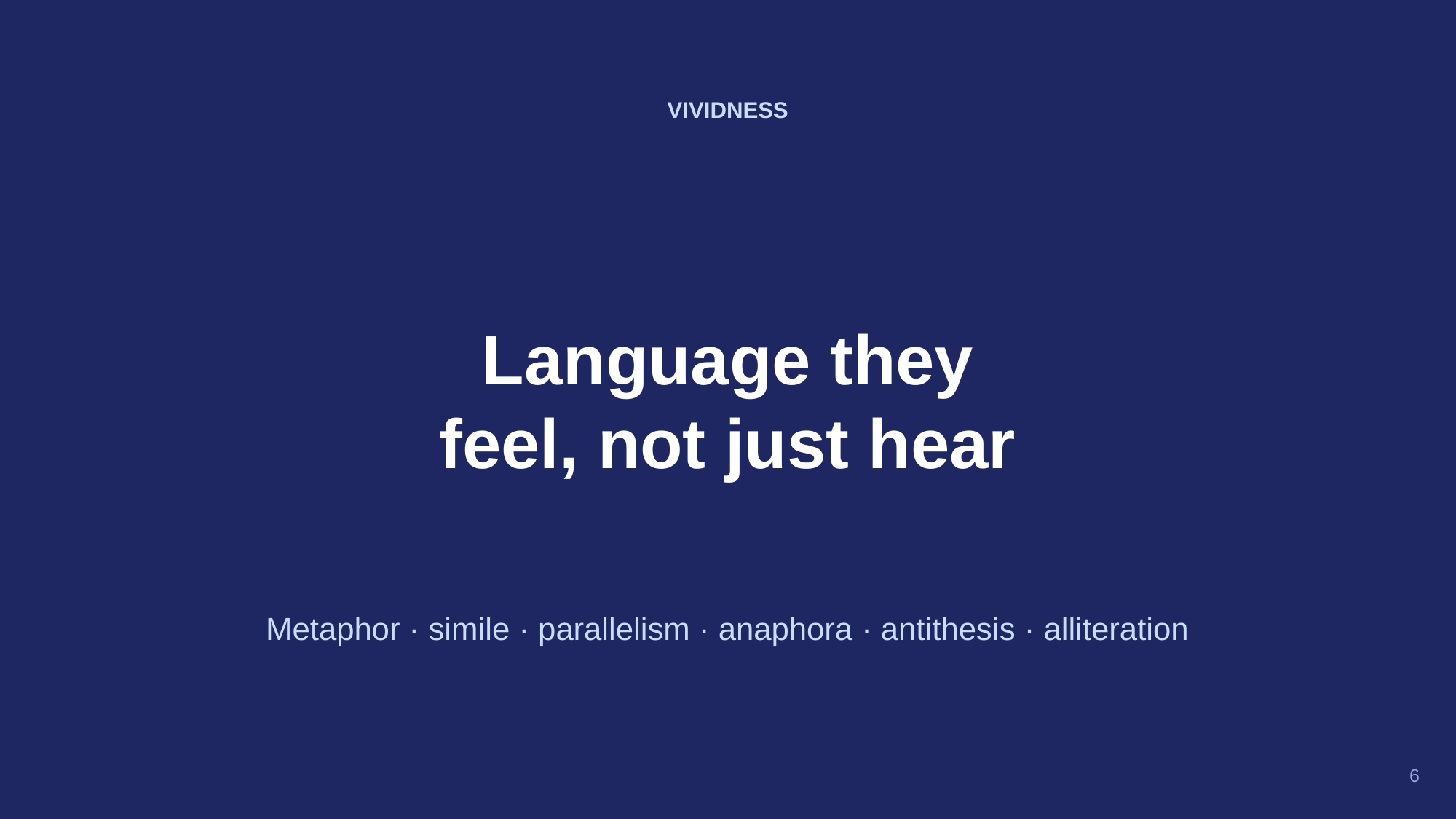

VIVIDNESS
Language they
feel, not just hear
Metaphor · simile · parallelism · anaphora · antithesis · alliteration
6